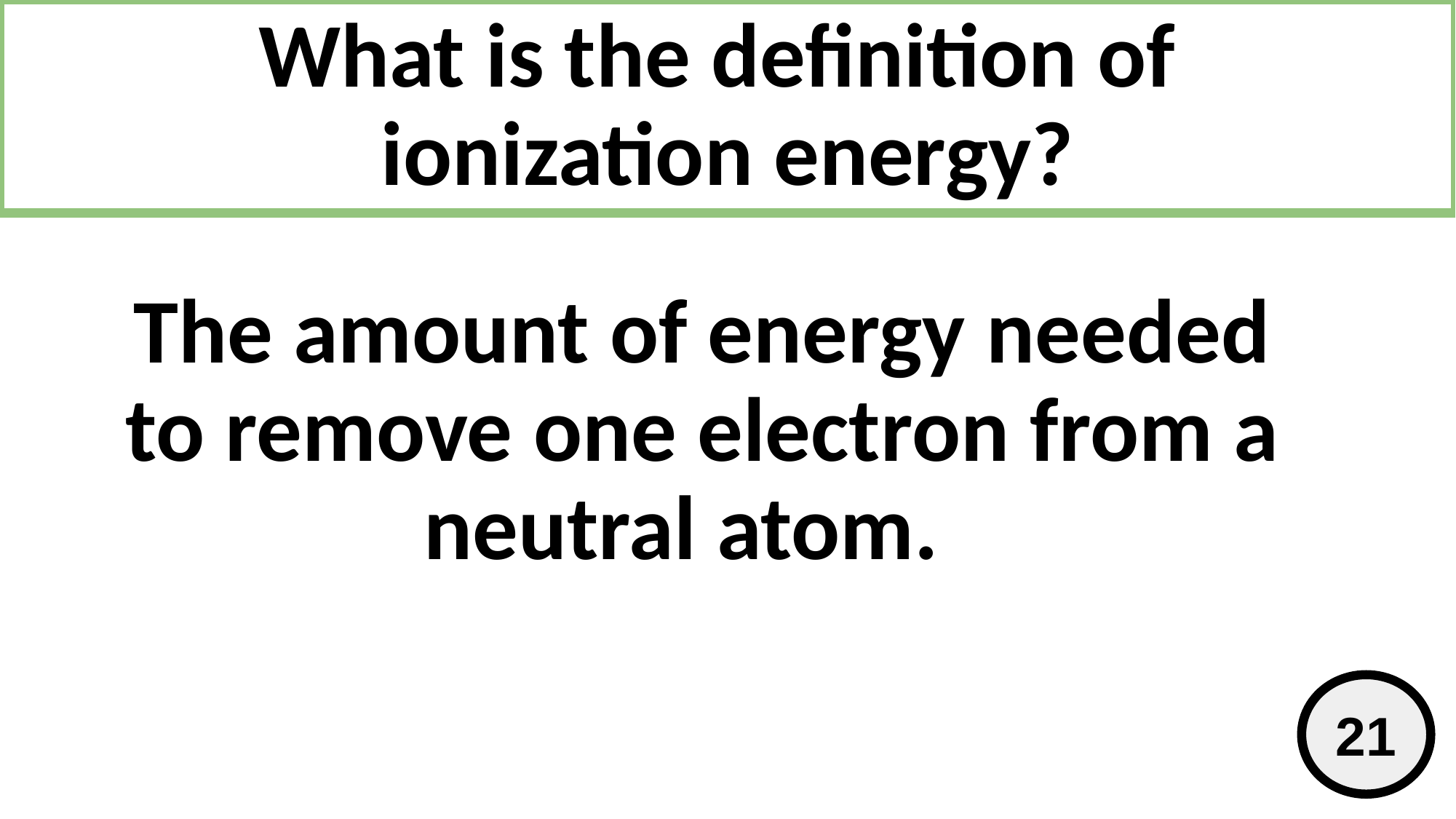

# What is the definition of ionization energy?
The amount of energy needed to remove one electron from a neutral atom.
21